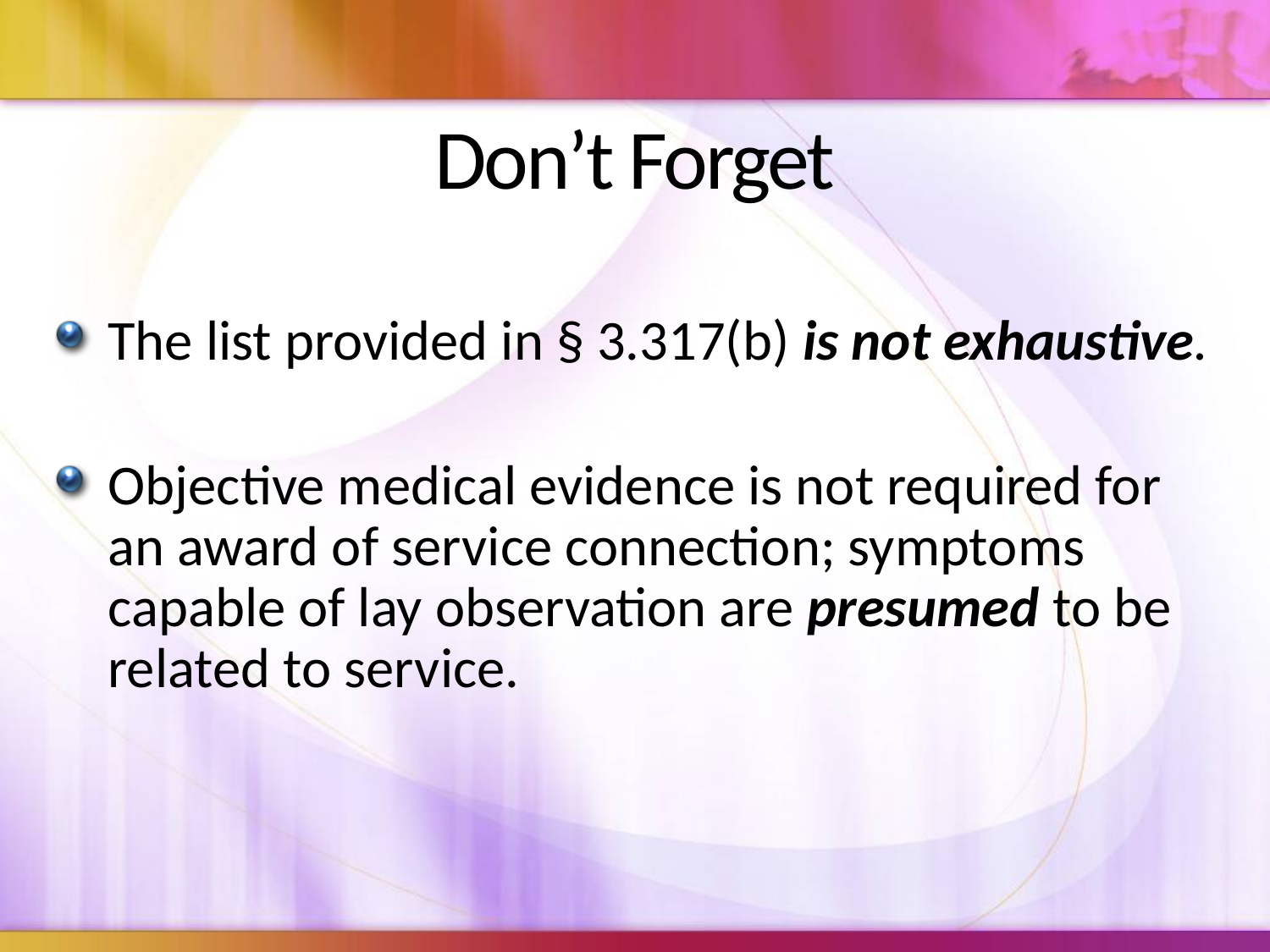

# Don’t Forget

The list provided in § 3.317(b) is not exhaustive.

Objective medical evidence is not required for an award of service connection; symptoms capable of lay observation are presumed to be related to service.